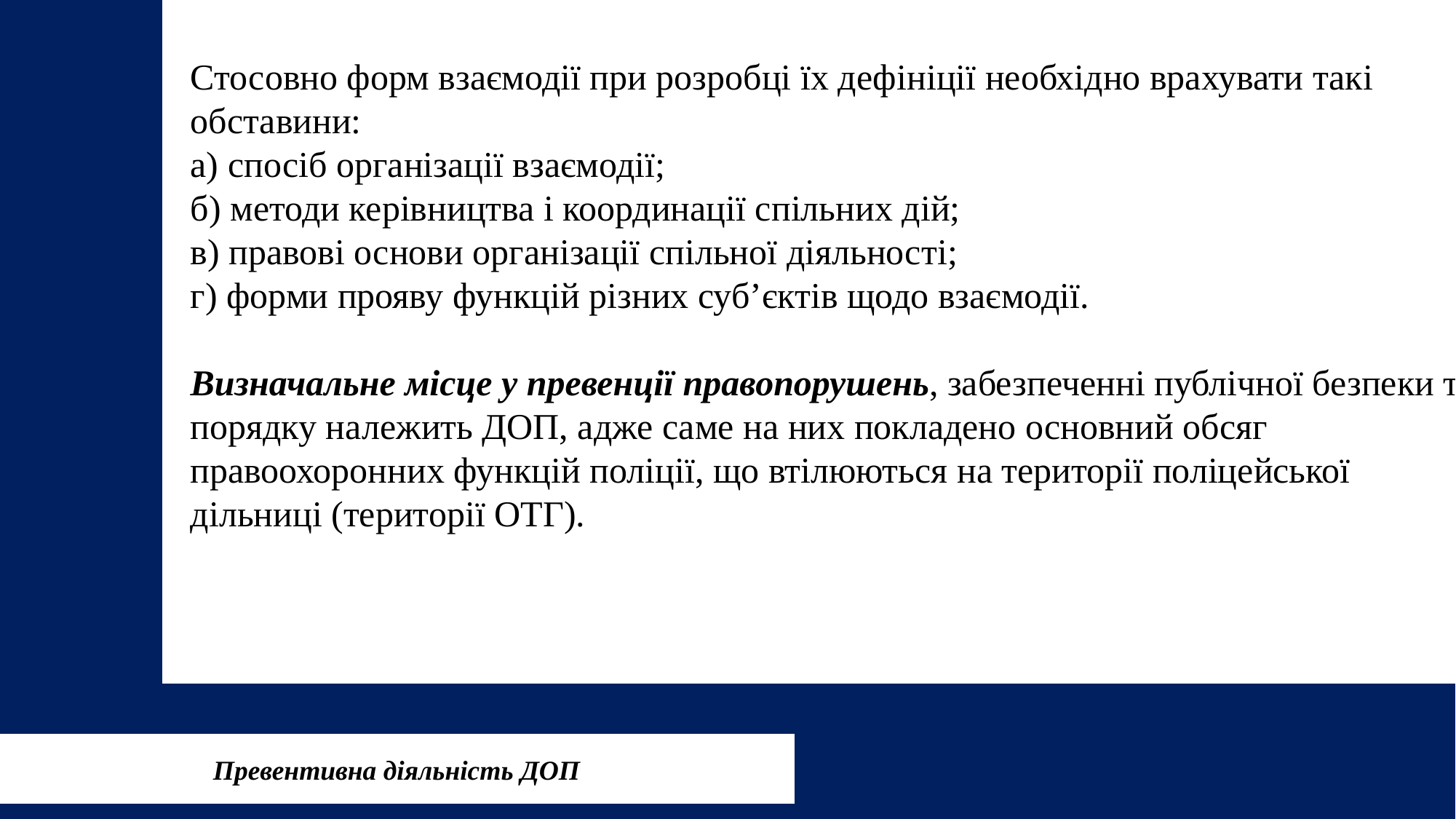

Стосовно форм взаємодії при розробці їх дефініції необхідно врахувати такі обставини:
а) спосіб організації взаємодії;
б) методи керівництва і координації спільних дій;
в) правові основи організації спільної діяльності;
г) форми прояву функцій різних суб’єктів щодо взаємодії.

Визначальне місце у превенції правопорушень, забезпеченні публічної безпеки та порядку належить ДОП, адже саме на них покладено основний обсяг правоохоронних функцій поліції, що втілюються на території поліцейської дільниці (території ОТГ).

Превентивна діяльність ДОП